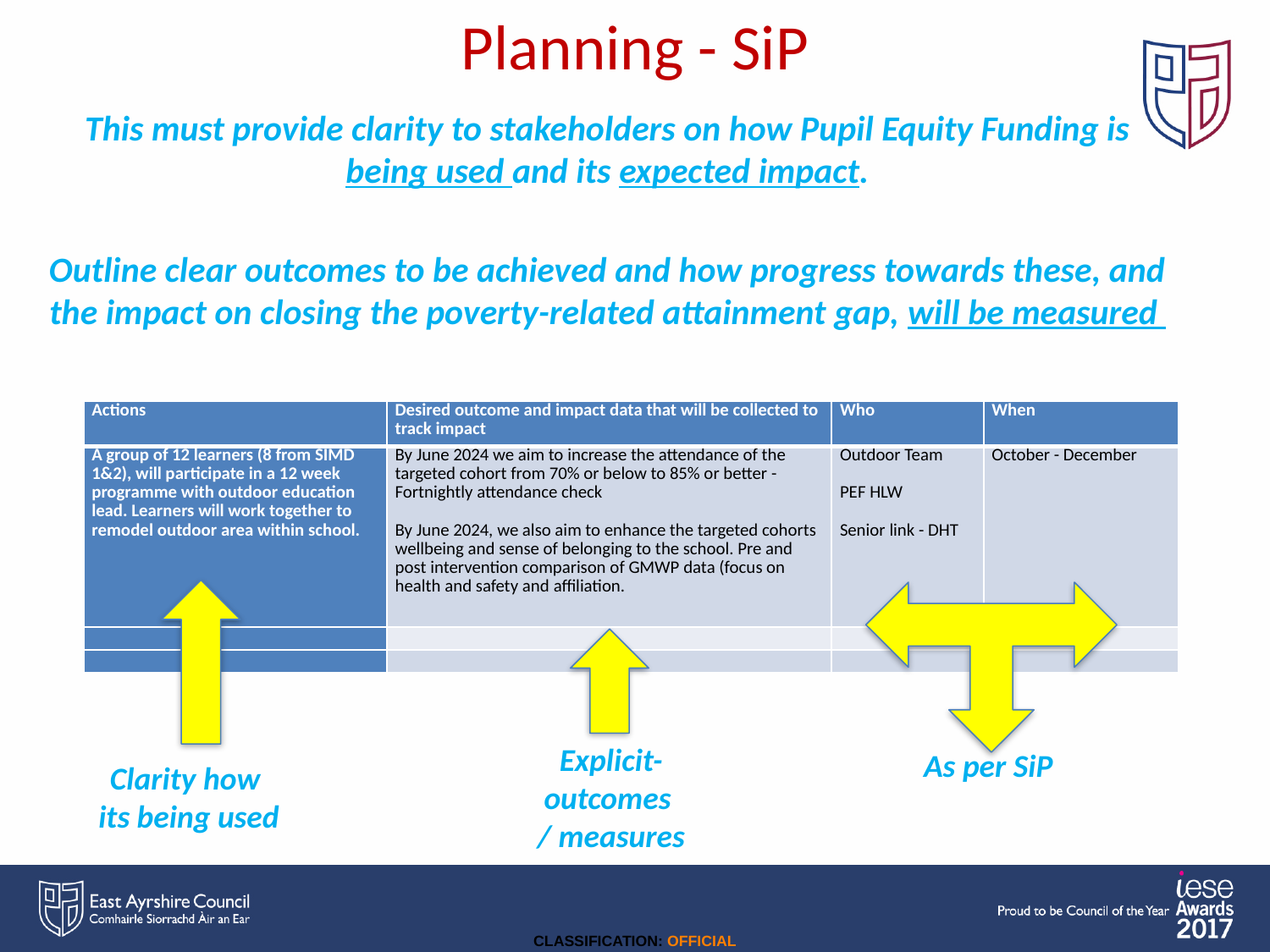

# Planning - SiP

This must provide clarity to stakeholders on how Pupil Equity Funding is being used and its expected impact.

Outline clear outcomes to be achieved and how progress towards these, and the impact on closing the poverty-related attainment gap, will be measured

| Actions | Desired outcome and impact data that will be collected to track impact | Who | When |
| --- | --- | --- | --- |
| A group of 12 learners (8 from SIMD 1&2), will participate in a 12 week programme with outdoor education lead. Learners will work together to remodel outdoor area within school. | By June 2024 we aim to increase the attendance of the targeted cohort from 70% or below to 85% or better - Fortnightly attendance check   By June 2024, we also aim to enhance the targeted cohorts wellbeing and sense of belonging to the school. Pre and post intervention comparison of GMWP data (focus on health and safety and affiliation. | Outdoor Team   PEF HLW   Senior link - DHT | October - December |
|  |  |  |  |
|  |  |  |  |

 Explicit-
outcomes
/ measures
As per SiP
Clarity how
its being used